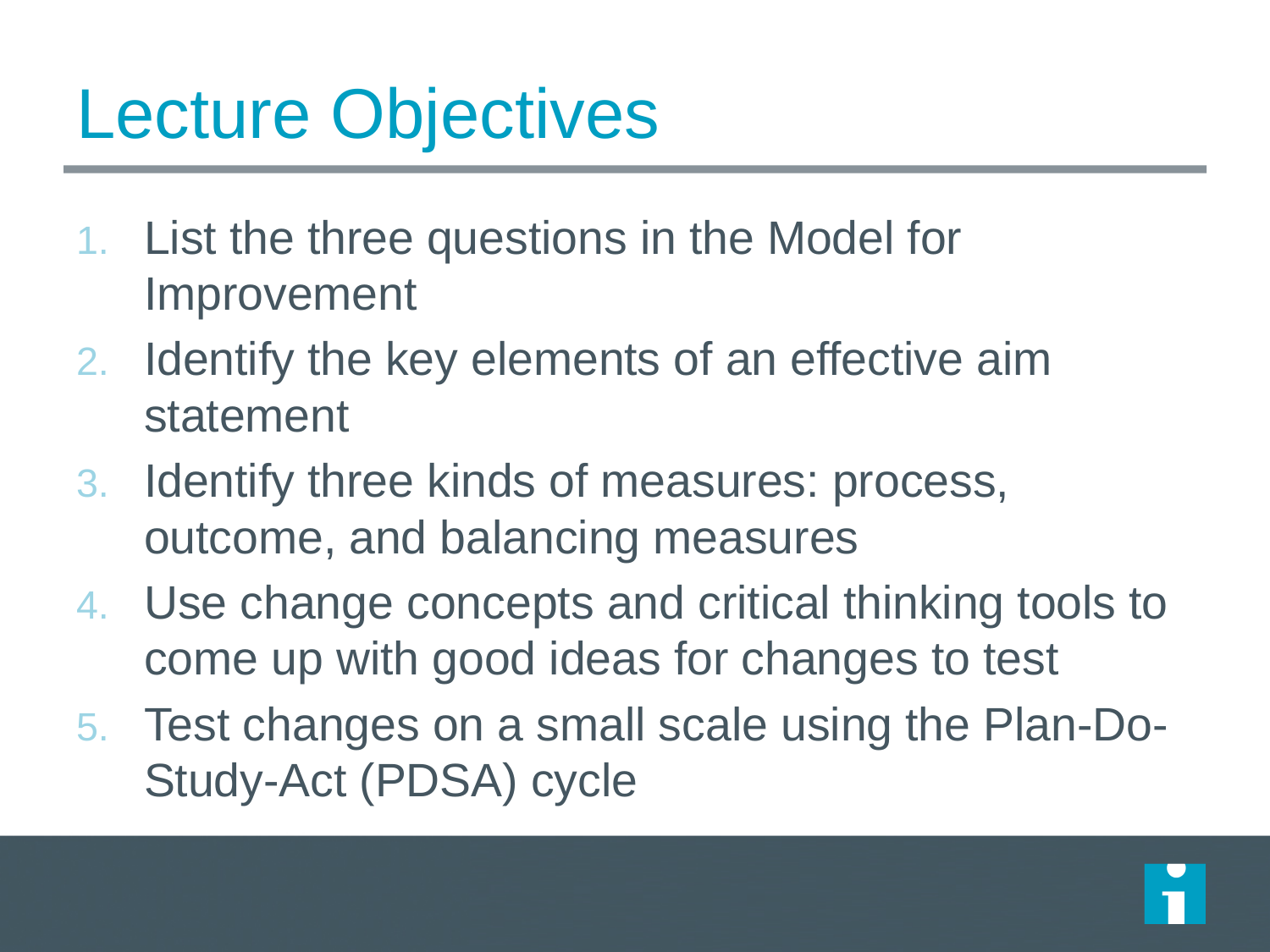

# Lecture Objectives
List the three questions in the Model for Improvement
Identify the key elements of an effective aim statement
Identify three kinds of measures: process, outcome, and balancing measures
Use change concepts and critical thinking tools to come up with good ideas for changes to test
Test changes on a small scale using the Plan-Do-Study-Act (PDSA) cycle